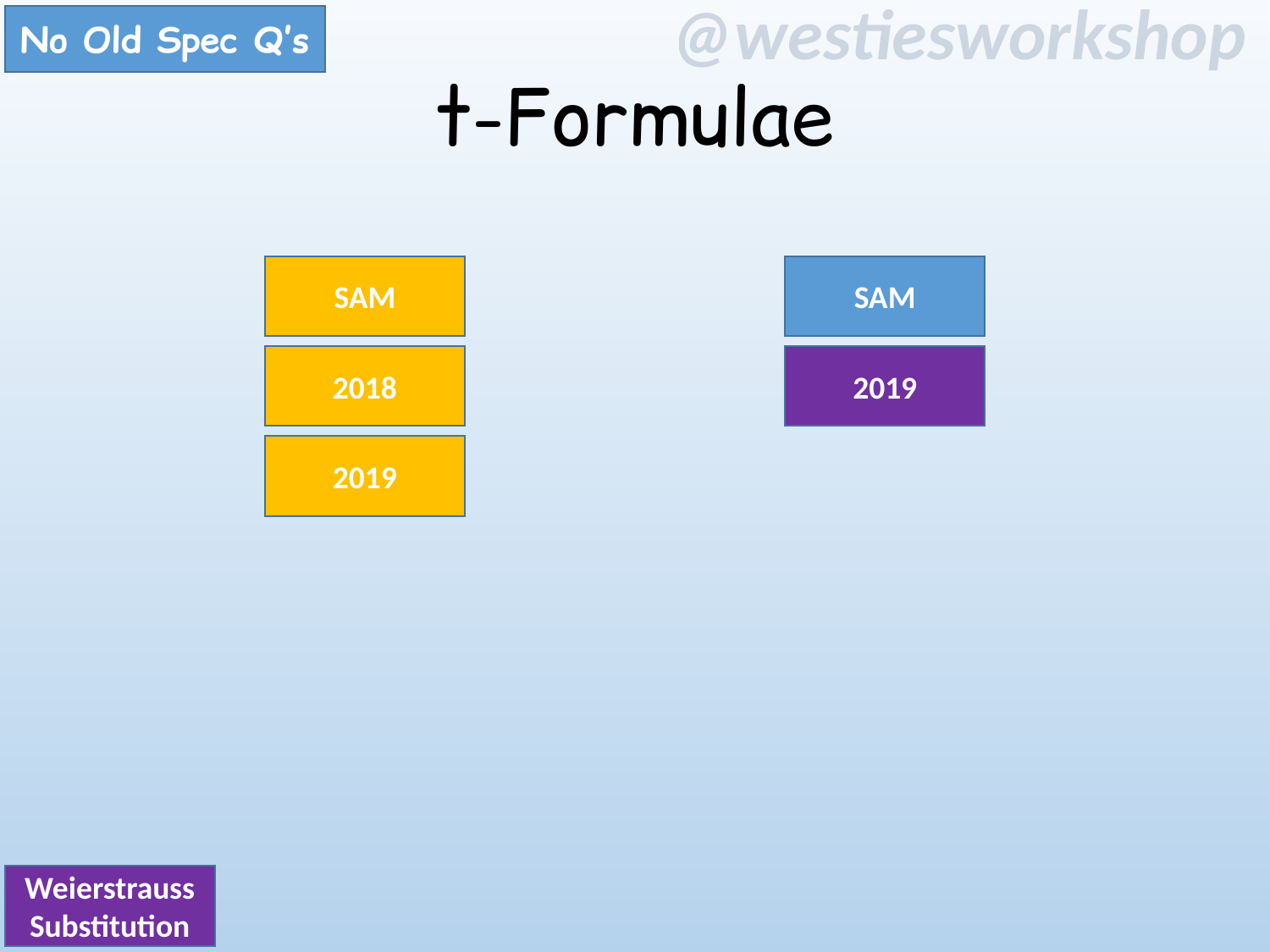

No Old Spec Q’s
t-Formulae
SAM
SAM
2018
2019
2019
Weierstrauss Substitution